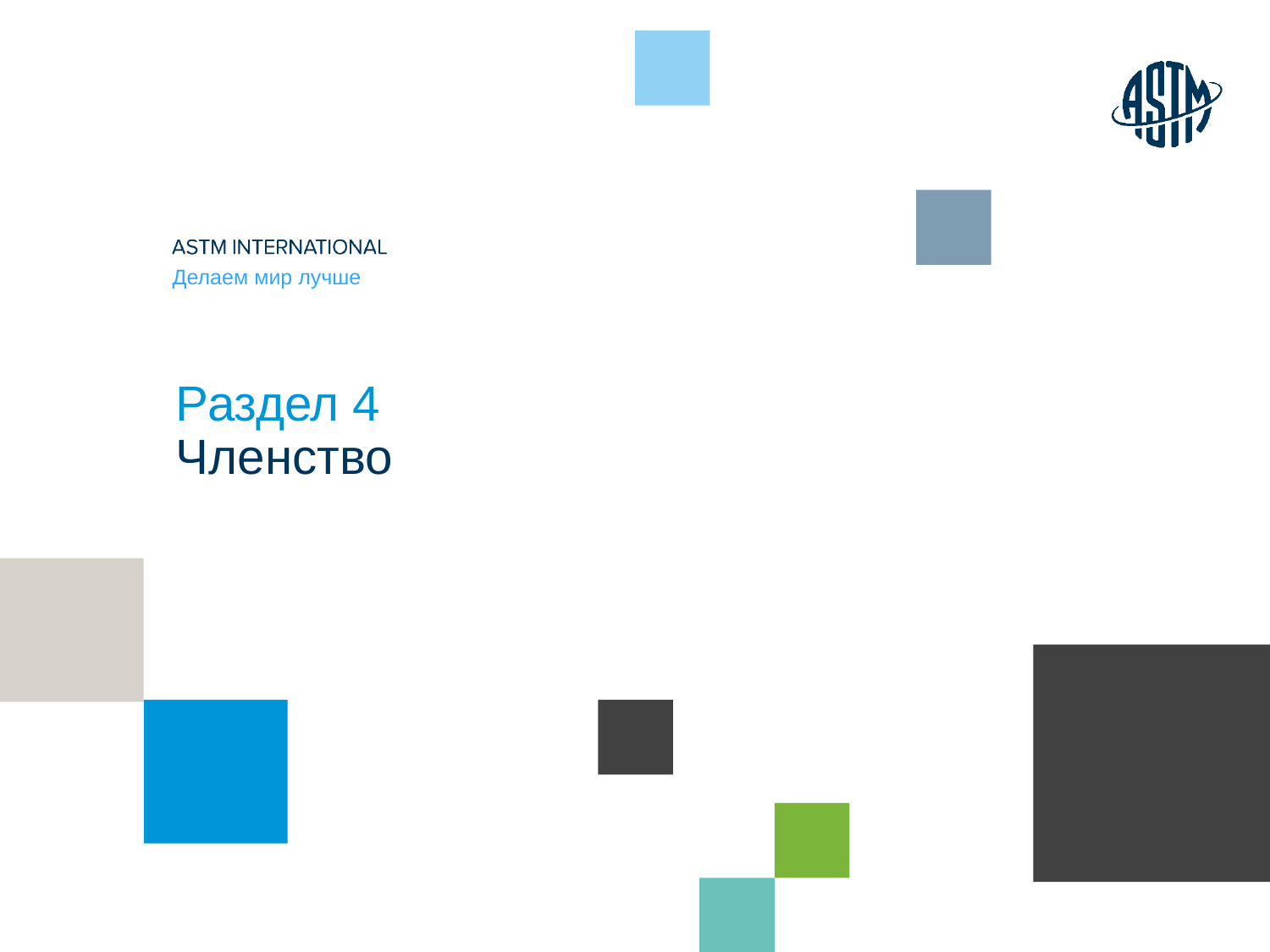

Делаем мир лучше
# Раздел 4 Членство